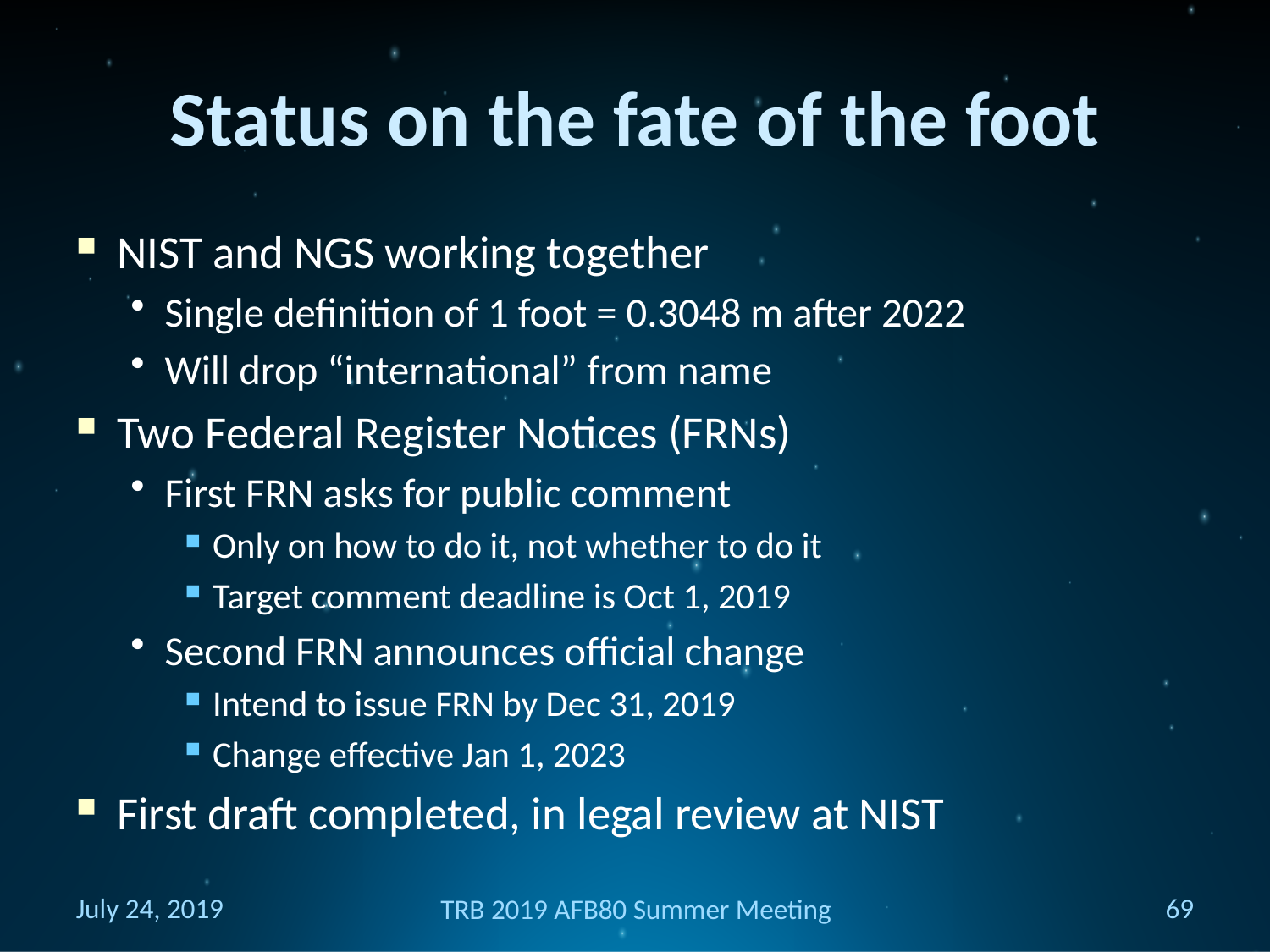

# Status on the fate of the foot
NIST and NGS working together
Single definition of 1 foot = 0.3048 m after 2022
Will drop “international” from name
Two Federal Register Notices (FRNs)
First FRN asks for public comment
Only on how to do it, not whether to do it
Target comment deadline is Oct 1, 2019
Second FRN announces official change
Intend to issue FRN by Dec 31, 2019
Change effective Jan 1, 2023
First draft completed, in legal review at NIST

July 24, 2019
69
TRB 2019 AFB80 Summer Meeting